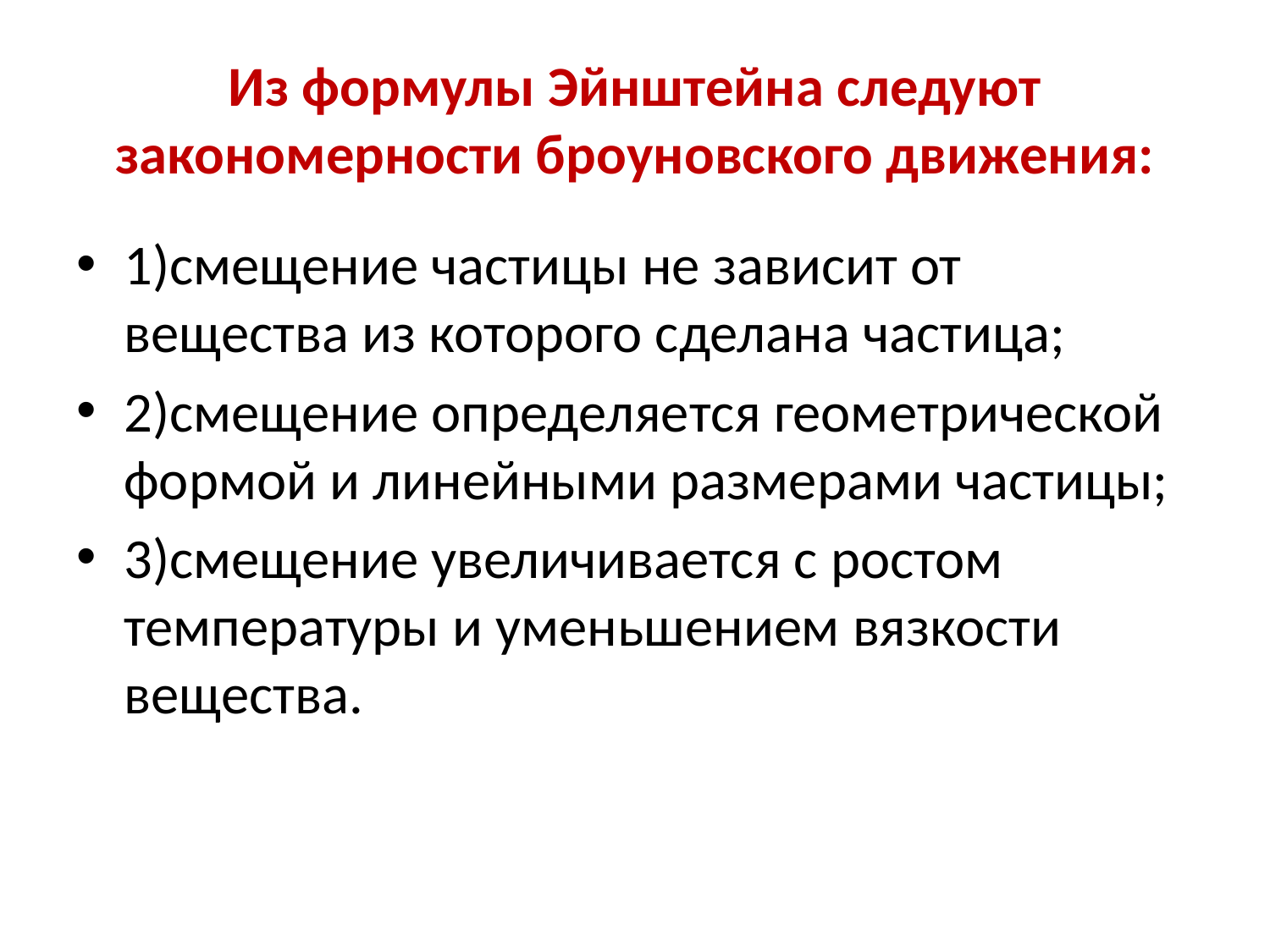

# Из формулы Эйнштейна следуют закономерности броуновского движения:
1)смещение частицы не зависит от вещества из которого сделана частица;
2)смещение определяется геометрической формой и линейными размерами частицы;
3)смещение увеличивается с ростом температуры и уменьшением вязкости вещества.